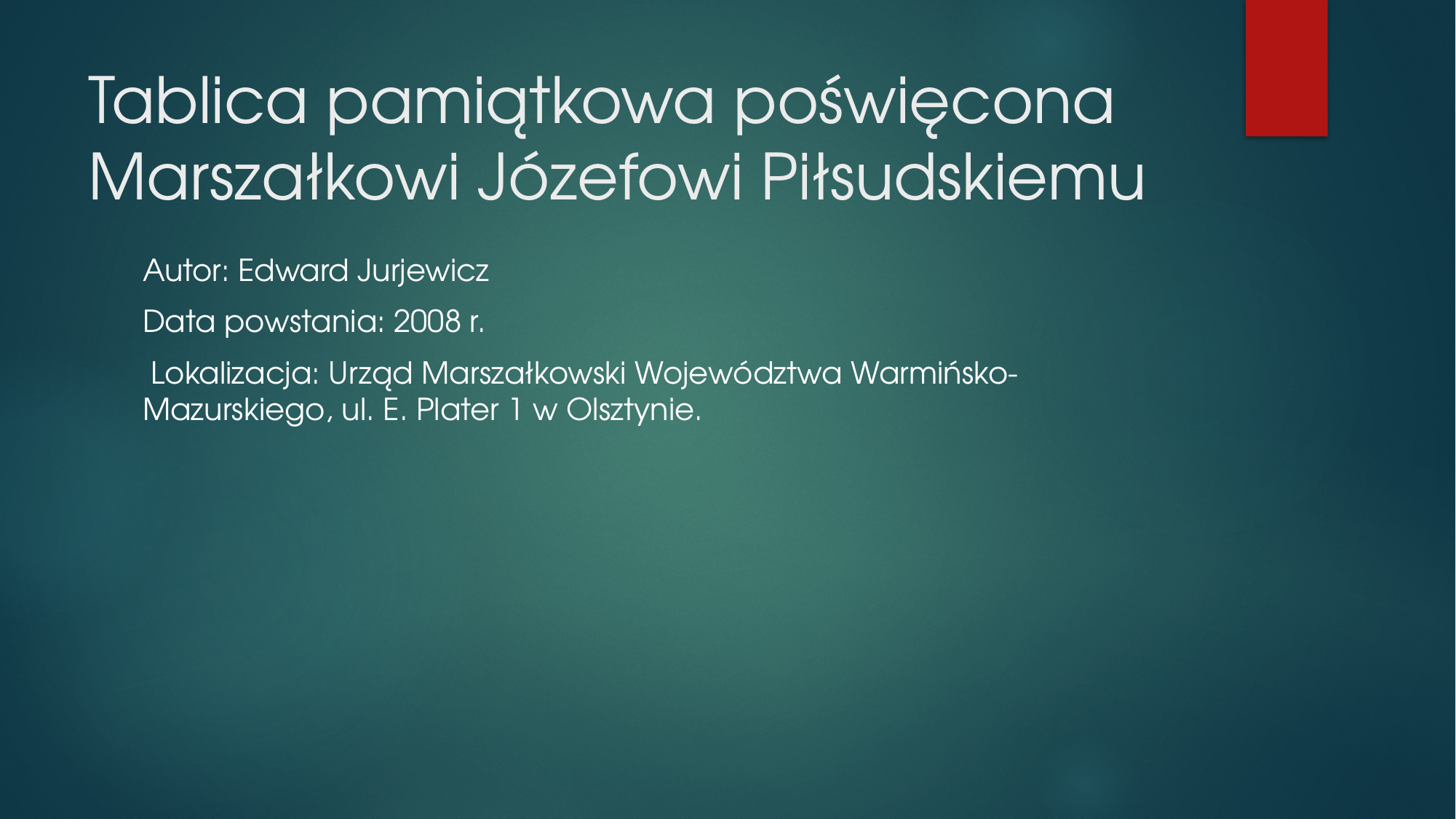

# Tablica pamiątkowa poświęcona Marszałkowi Józefowi Piłsudskiemu
Autor: Edward Jurjewicz
Data powstania: 2008 r.
 Lokalizacja: Urząd Marszałkowski Województwa Warmińsko-Mazurskiego, ul. E. Plater 1 w Olsztynie.